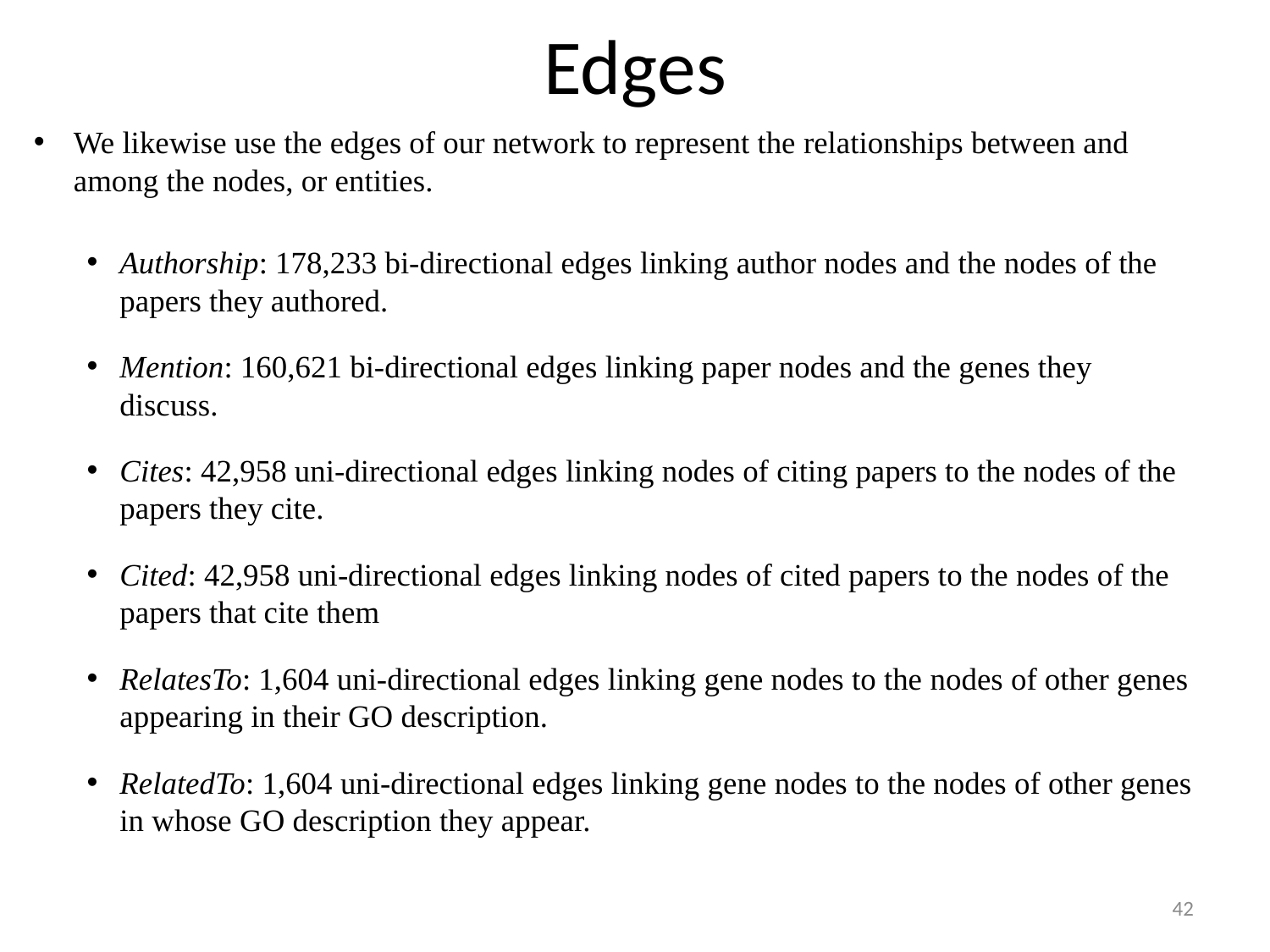

# Edges
We likewise use the edges of our network to represent the relationships between and among the nodes, or entities.

Authorship: 178,233 bi-directional edges linking author nodes and the nodes of the papers they authored.

Mention: 160,621 bi-directional edges linking paper nodes and the genes they discuss.

Cites: 42,958 uni-directional edges linking nodes of citing papers to the nodes of the papers they cite.

Cited: 42,958 uni-directional edges linking nodes of cited papers to the nodes of the papers that cite them

RelatesTo: 1,604 uni-directional edges linking gene nodes to the nodes of other genes appearing in their GO description.

RelatedTo: 1,604 uni-directional edges linking gene nodes to the nodes of other genes in whose GO description they appear.

42